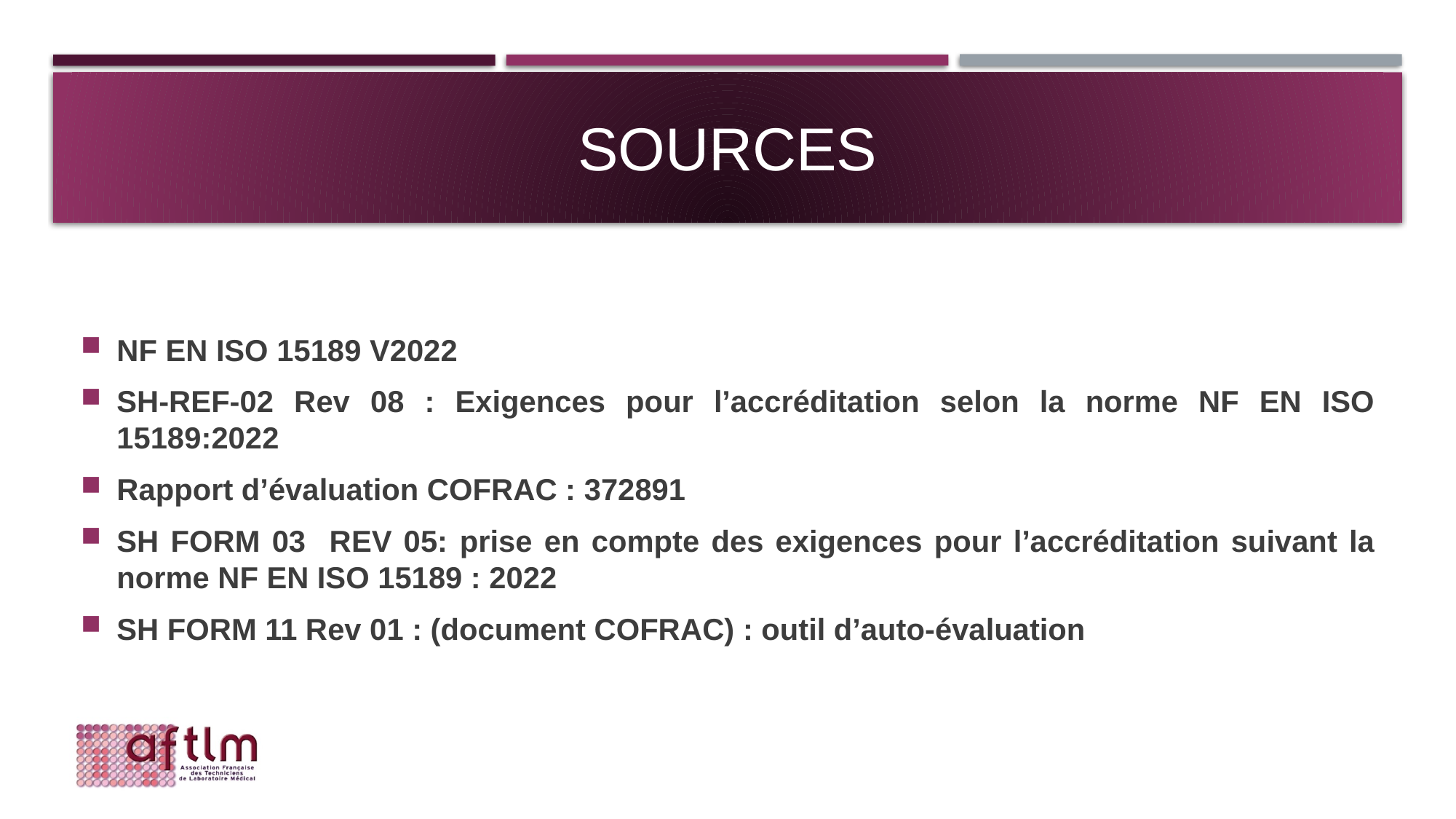

# Sources
NF EN ISO 15189 V2022
SH-REF-02 Rev 08 : Exigences pour l’accréditation selon la norme NF EN ISO 15189:2022
Rapport d’évaluation COFRAC : 372891
SH FORM 03  Rev 05: prise en compte des exigences pour l’accréditation suivant la norme NF EN ISO 15189 : 2022
SH FORM 11 Rev 01 : (document COFRAC) : outil d’auto-évaluation